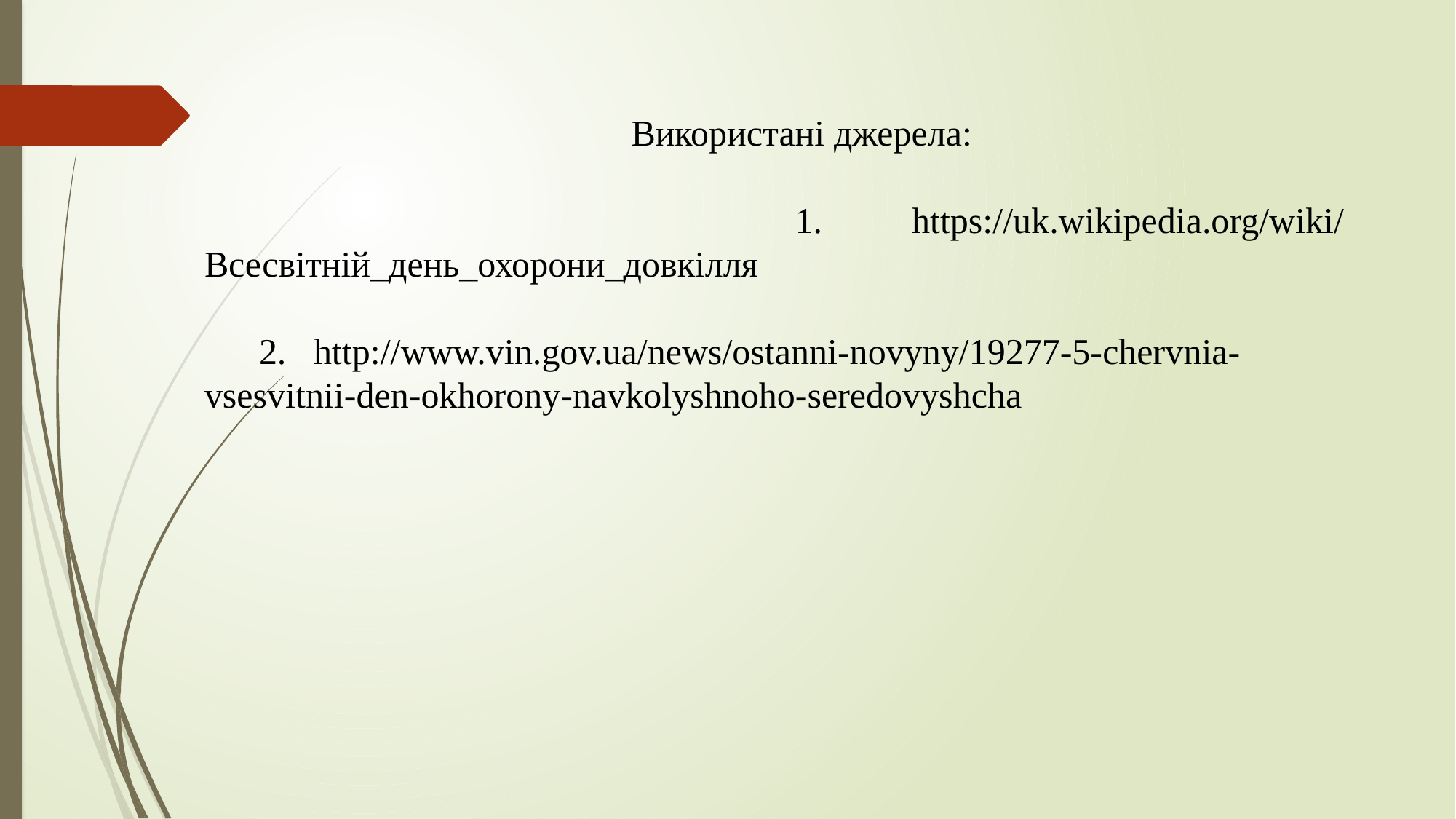

Використані джерела:

      1. https://uk.wikipedia.org/wiki/ Всесвітній_день_охорони_довкілля

2.	http://www.vin.gov.ua/news/ostanni-novyny/19277-5-chervnia-vsesvitnii-den-okhorony-navkolyshnoho-seredovyshcha